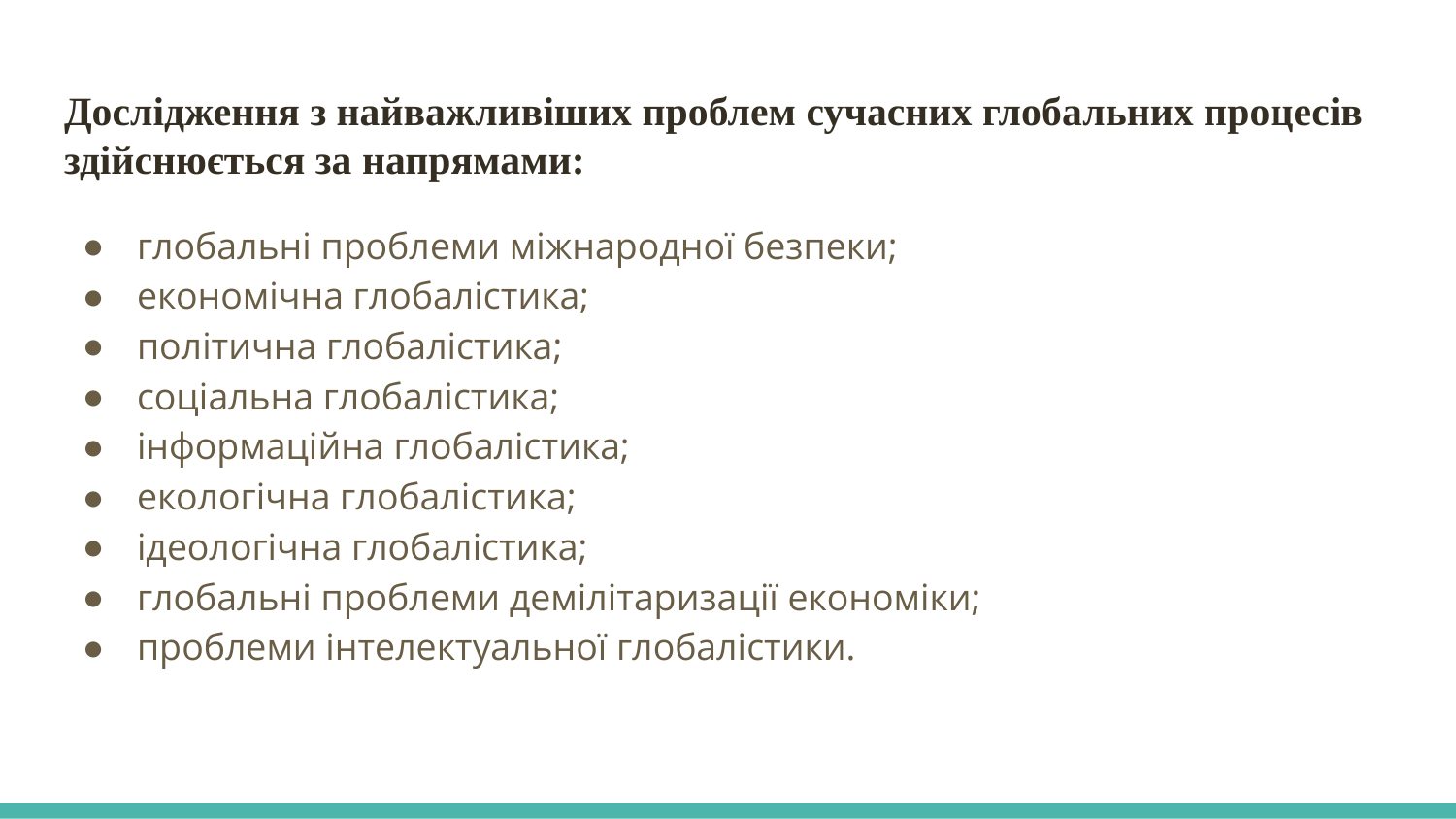

# Дослідження з найважливіших проблем сучасних глобальних процесів здійснюється за напрямами:
глобальні проблеми міжнародної безпеки;
економічна глобалістика;
політична глобалістика;
соціальна глобалістика;
інформаційна глобалістика;
екологічна глобалістика;
ідеологічна глобалістика;
глобальні проблеми демілітаризації економіки;
проблеми інтелектуальної глобалістики.